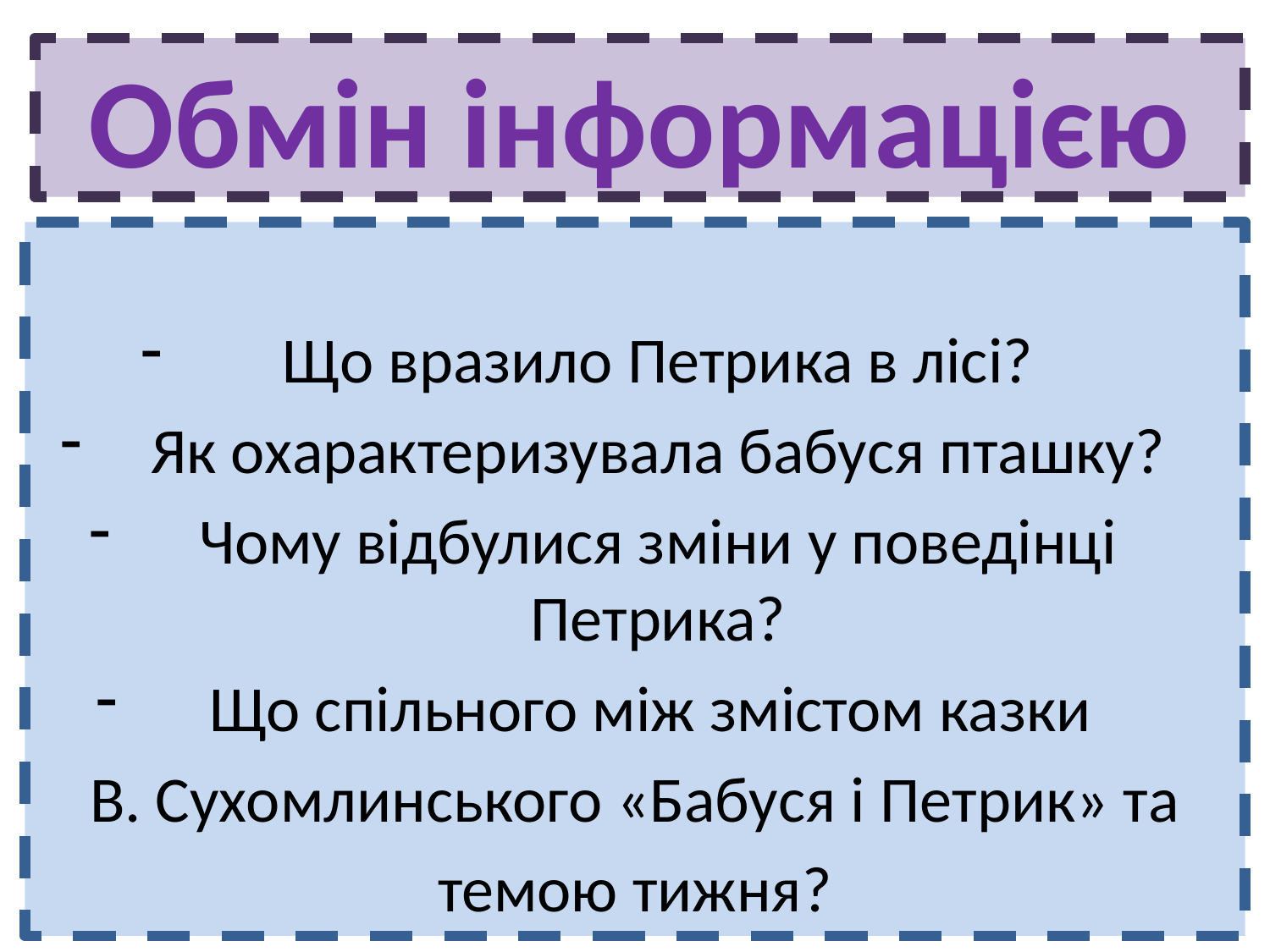

# Обмін інформацією

Що вразило Петрика в лісі?
Як охарактеризувала бабуся пташку?
Чому відбулися зміни у поведінці Петрика?
Що спільного між змістом казки
В. Сухомлинського «Бабуся і Петрик» та
темою тижня?